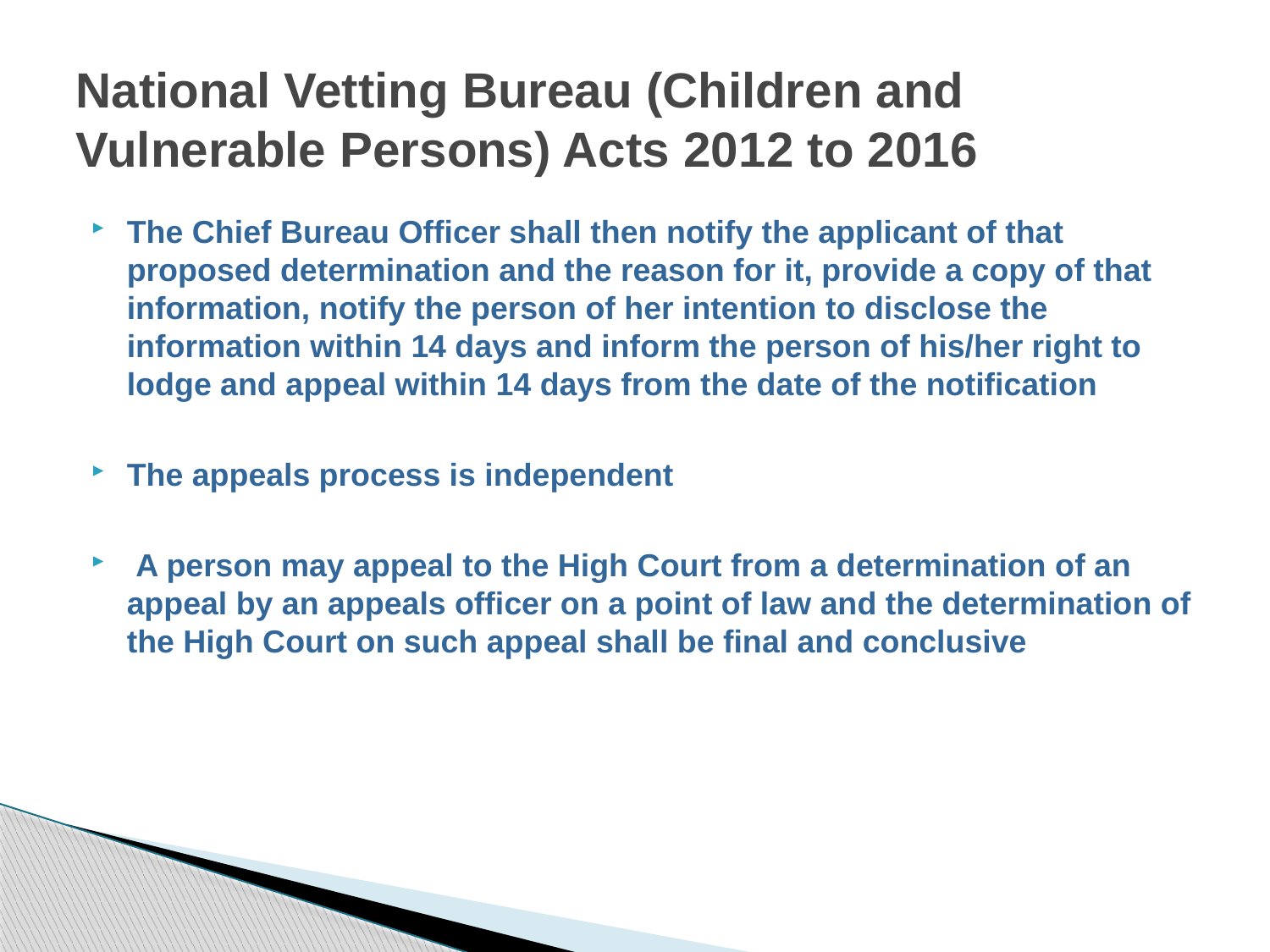

# National Vetting Bureau (Children and Vulnerable Persons) Acts 2012 to 2016
The Chief Bureau Officer shall then notify the applicant of that proposed determination and the reason for it, provide a copy of that information, notify the person of her intention to disclose the information within 14 days and inform the person of his/her right to lodge and appeal within 14 days from the date of the notification

The appeals process is independent

 A person may appeal to the High Court from a determination of an appeal by an appeals officer on a point of law and the determination of the High Court on such appeal shall be final and conclusive